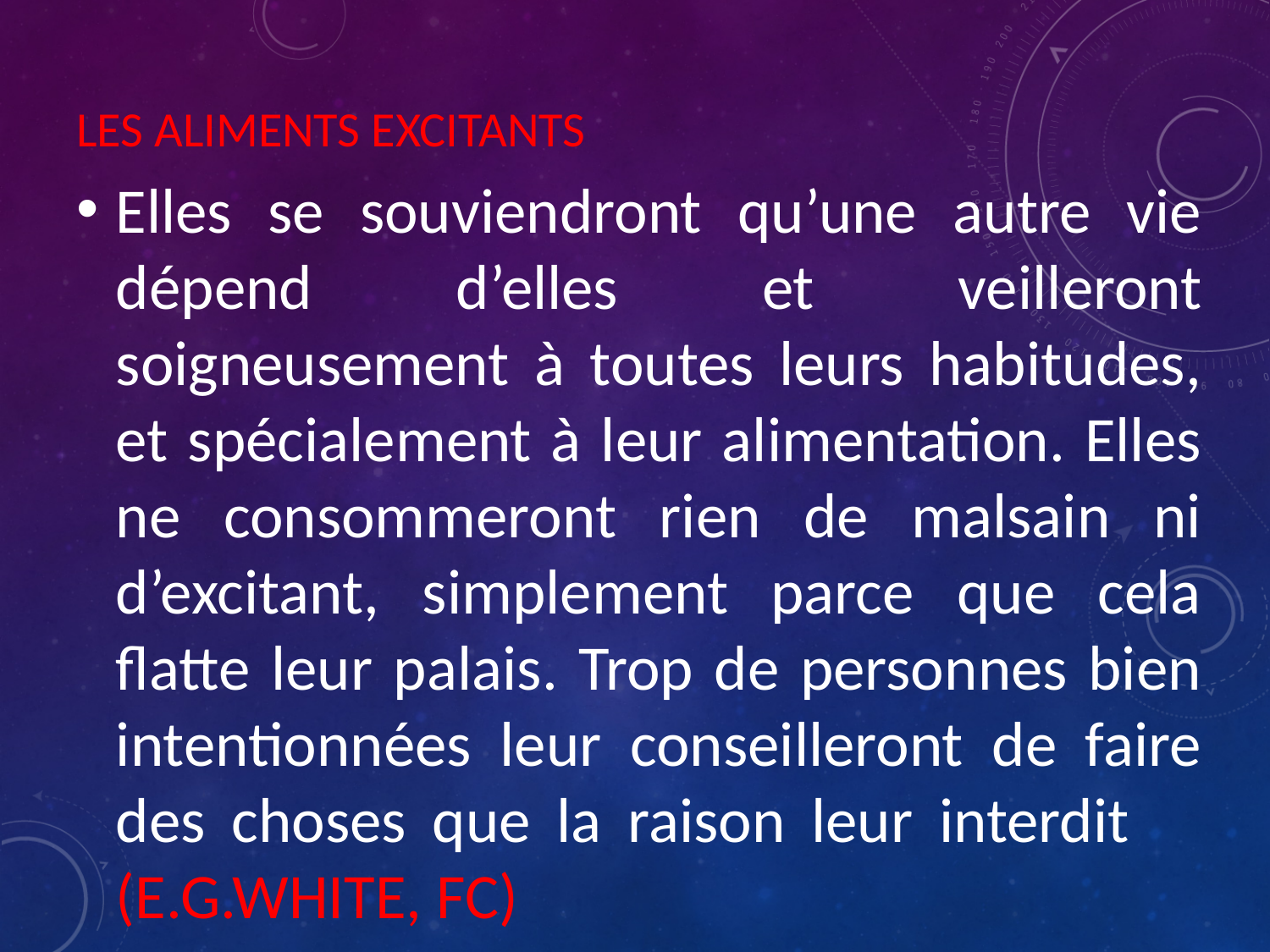

# les aliments excitants
Elles se souviendront qu’une autre vie dépend d’elles et veilleront soigneusement à toutes leurs habitudes, et spécialement à leur alimentation. Elles ne consommeront rien de malsain ni d’excitant, simplement parce que cela flatte leur palais. Trop de personnes bien intentionnées leur conseilleront de faire des choses que la raison leur interdit	(E.G.WHITE, FC)